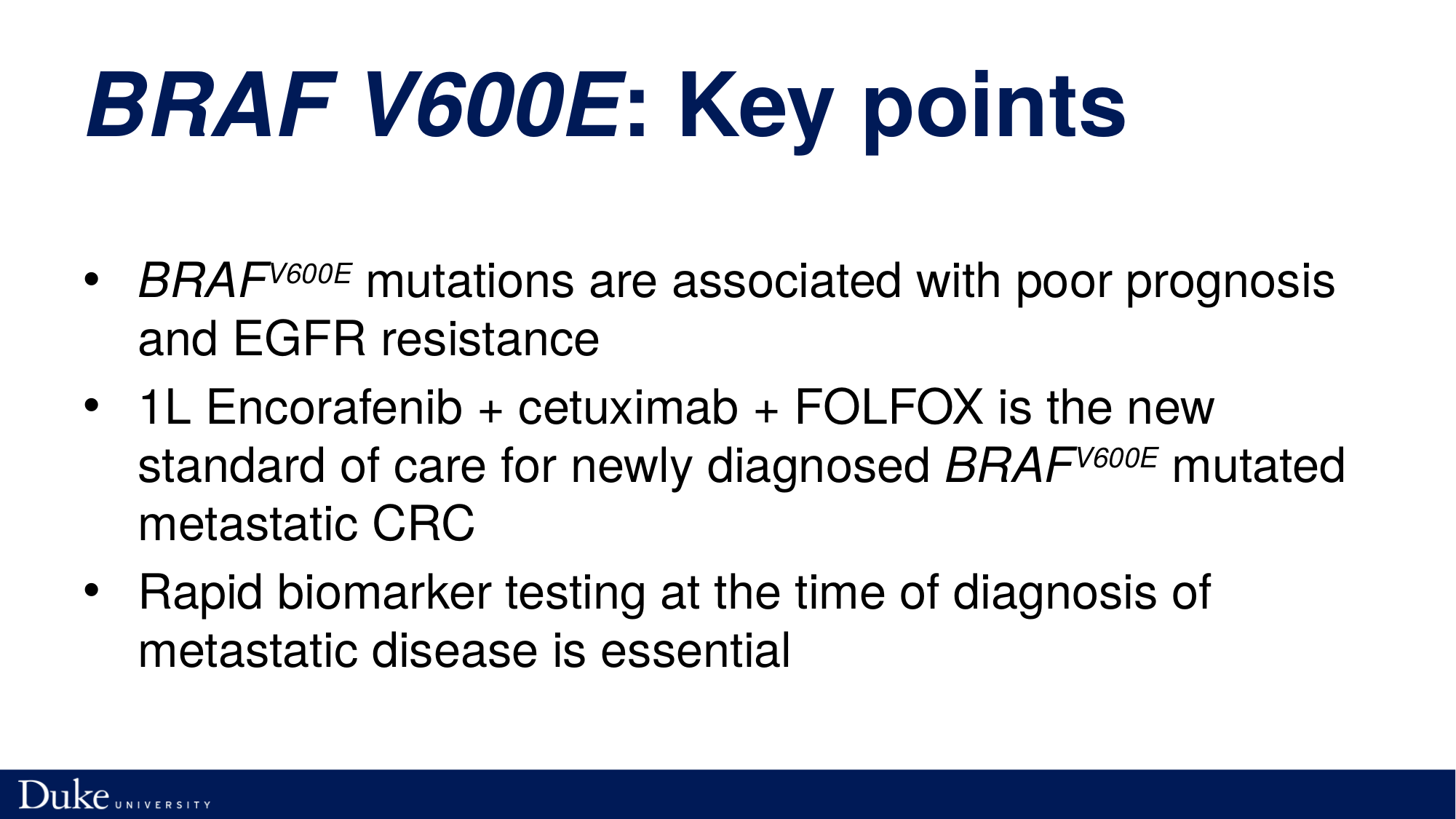

# BRAF V600E: Key points
BRAFV600E mutations are associated with poor prognosis and EGFR resistance
1L Encorafenib + cetuximab + FOLFOX is the new standard of care for newly diagnosed BRAFV600E mutated metastatic CRC
Rapid biomarker testing at the time of diagnosis of metastatic disease is essential